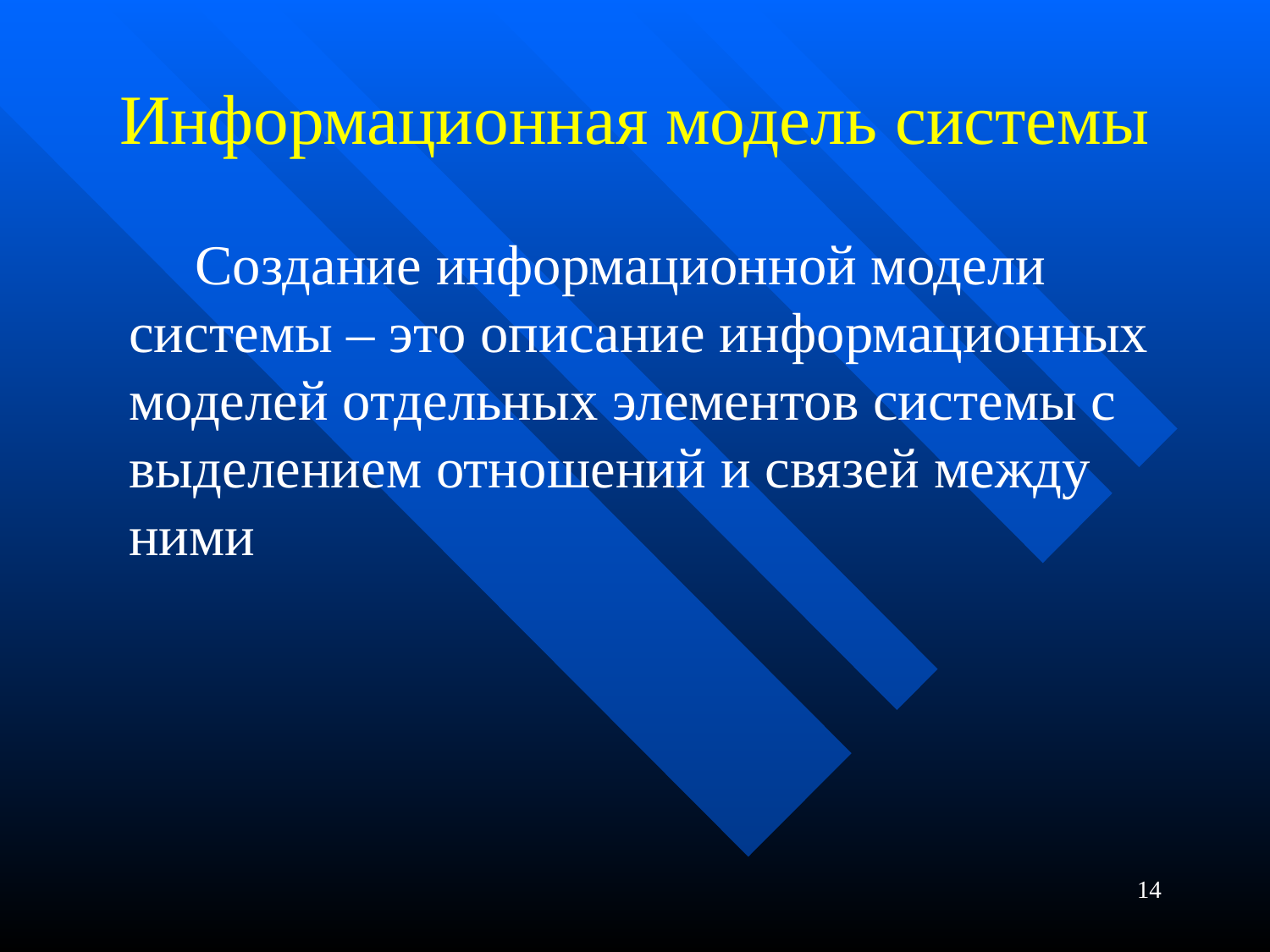

# Информационная модель системы
Создание информационной модели системы – это описание информационных моделей отдельных элементов системы с выделением отношений и связей между ними
14